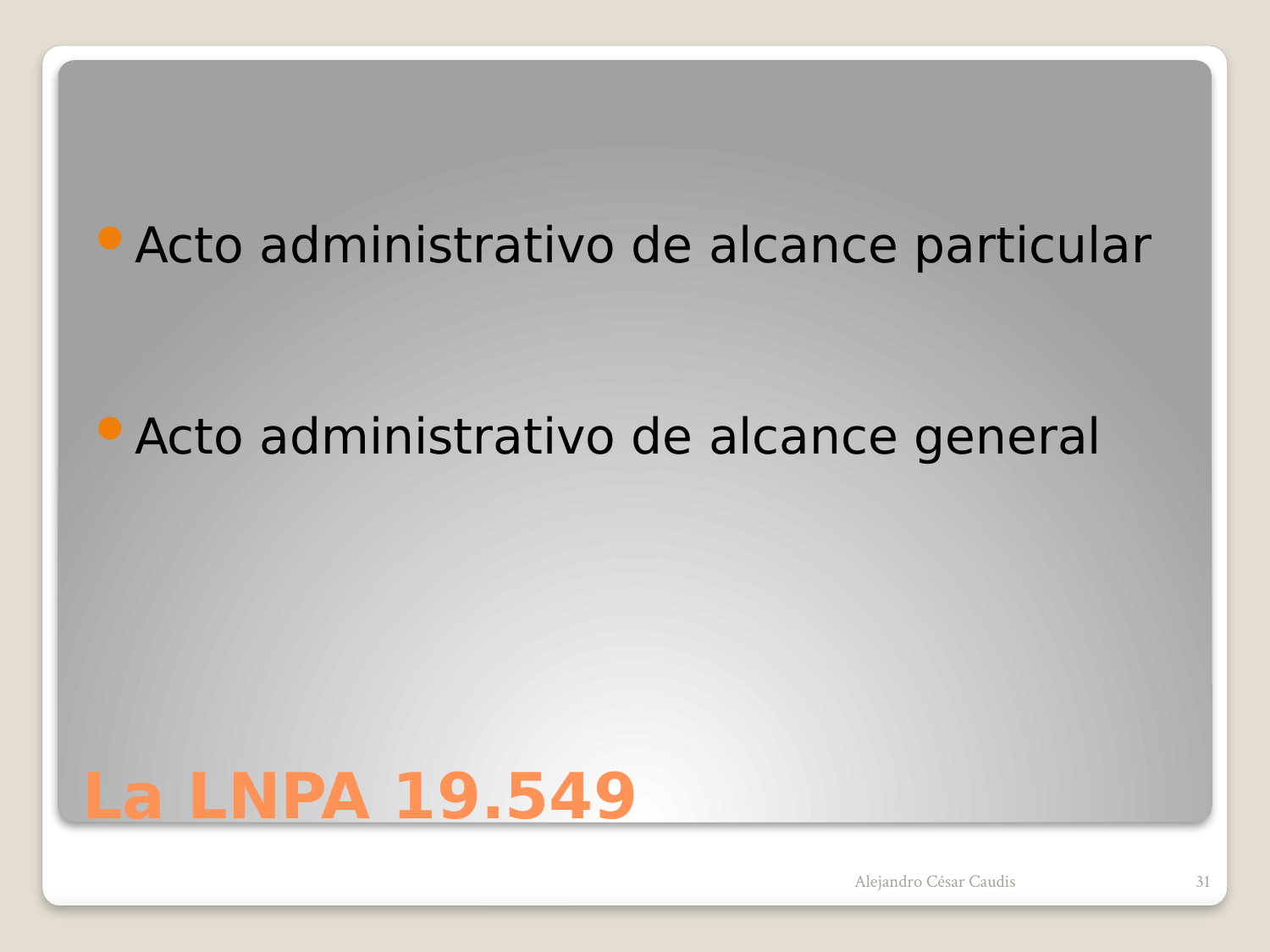

Acto administrativo de alcance particular

Acto administrativo de alcance general
# La LNPA 19.549
Alejandro César Caudis
31